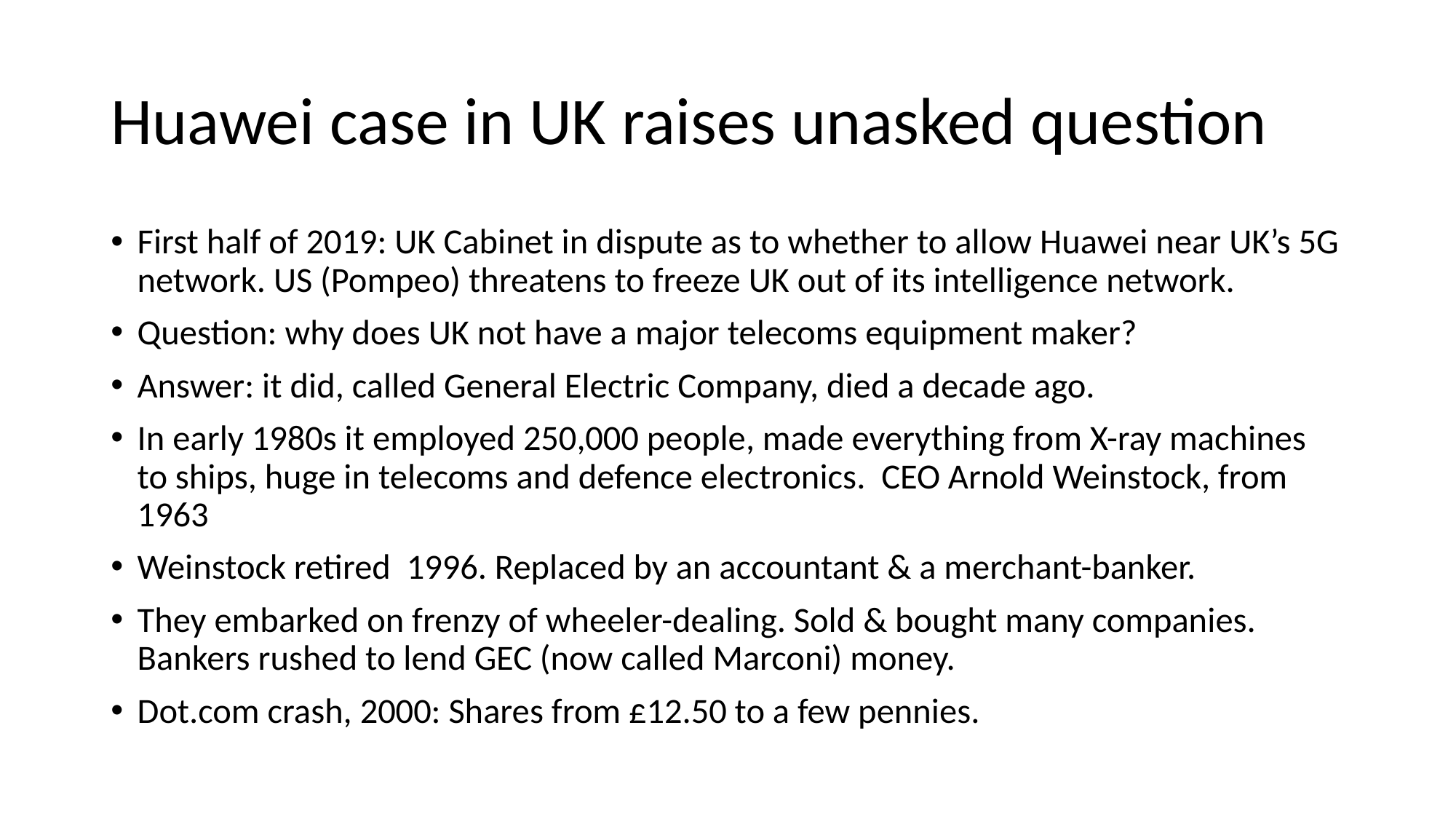

# Huawei case in UK raises unasked question
First half of 2019: UK Cabinet in dispute as to whether to allow Huawei near UK’s 5G network. US (Pompeo) threatens to freeze UK out of its intelligence network.
Question: why does UK not have a major telecoms equipment maker?
Answer: it did, called General Electric Company, died a decade ago.
In early 1980s it employed 250,000 people, made everything from X-ray machines to ships, huge in telecoms and defence electronics.  CEO Arnold Weinstock, from 1963
Weinstock retired  1996. Replaced by an accountant & a merchant-banker.
They embarked on frenzy of wheeler-dealing. Sold & bought many companies.  Bankers rushed to lend GEC (now called Marconi) money.
Dot.com crash, 2000: Shares from £12.50 to a few pennies.